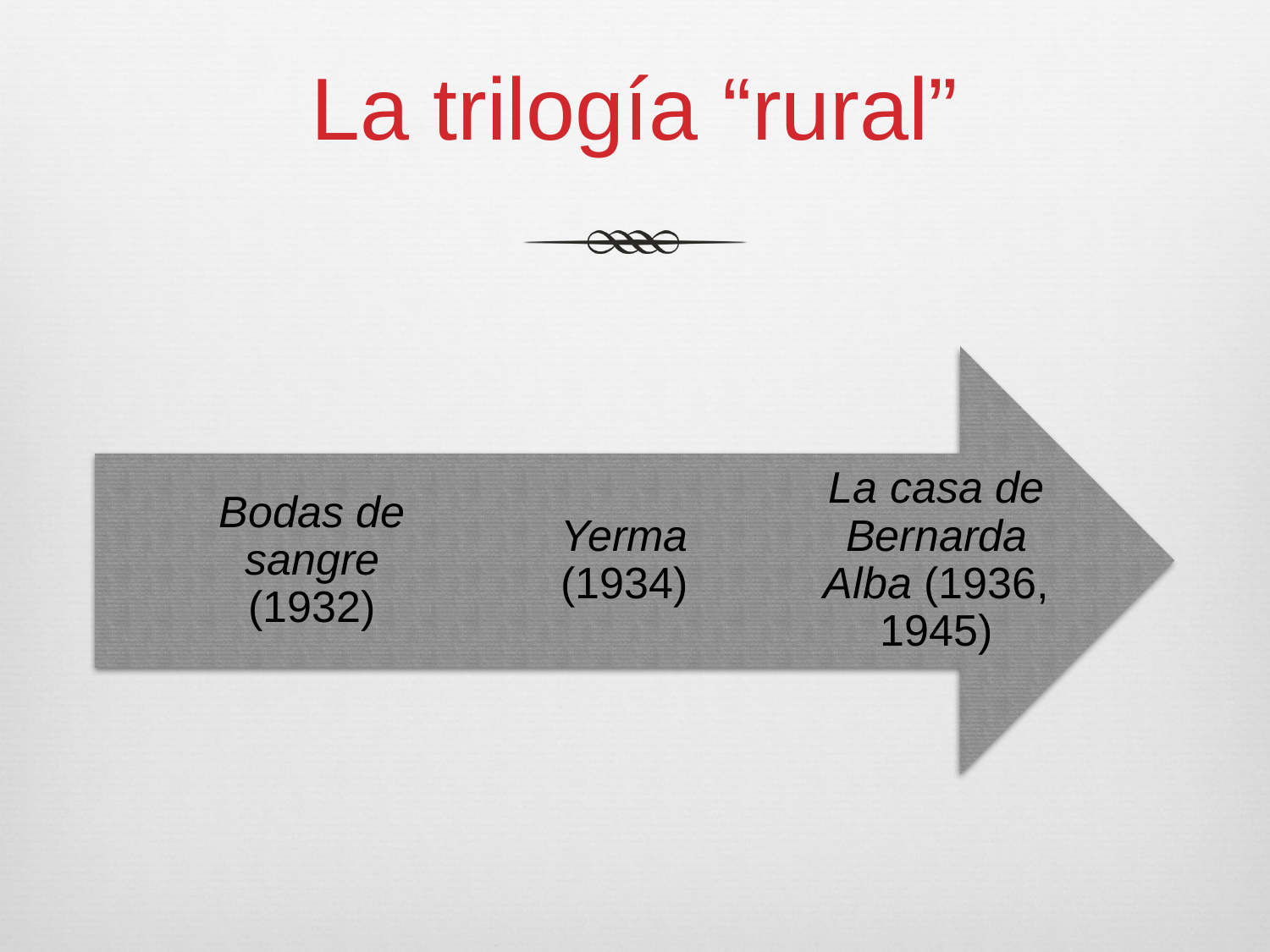

# La trilogía “rural”
La casa de Bernarda Alba (1936, 1945)
Yerma (1934)
Bodas de sangre (1932)